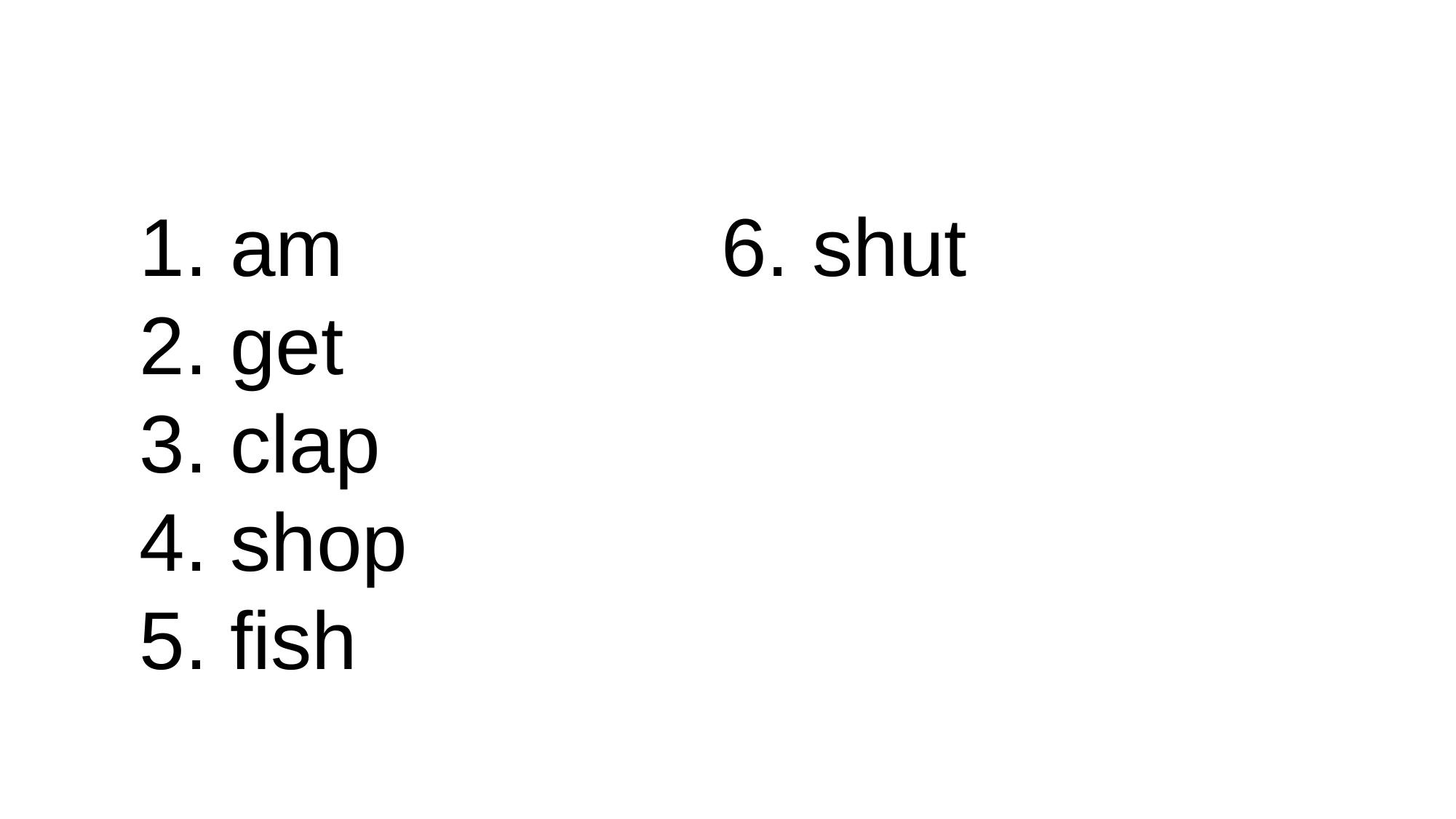

am
 get
 clap
 shop
 fish

6. shut